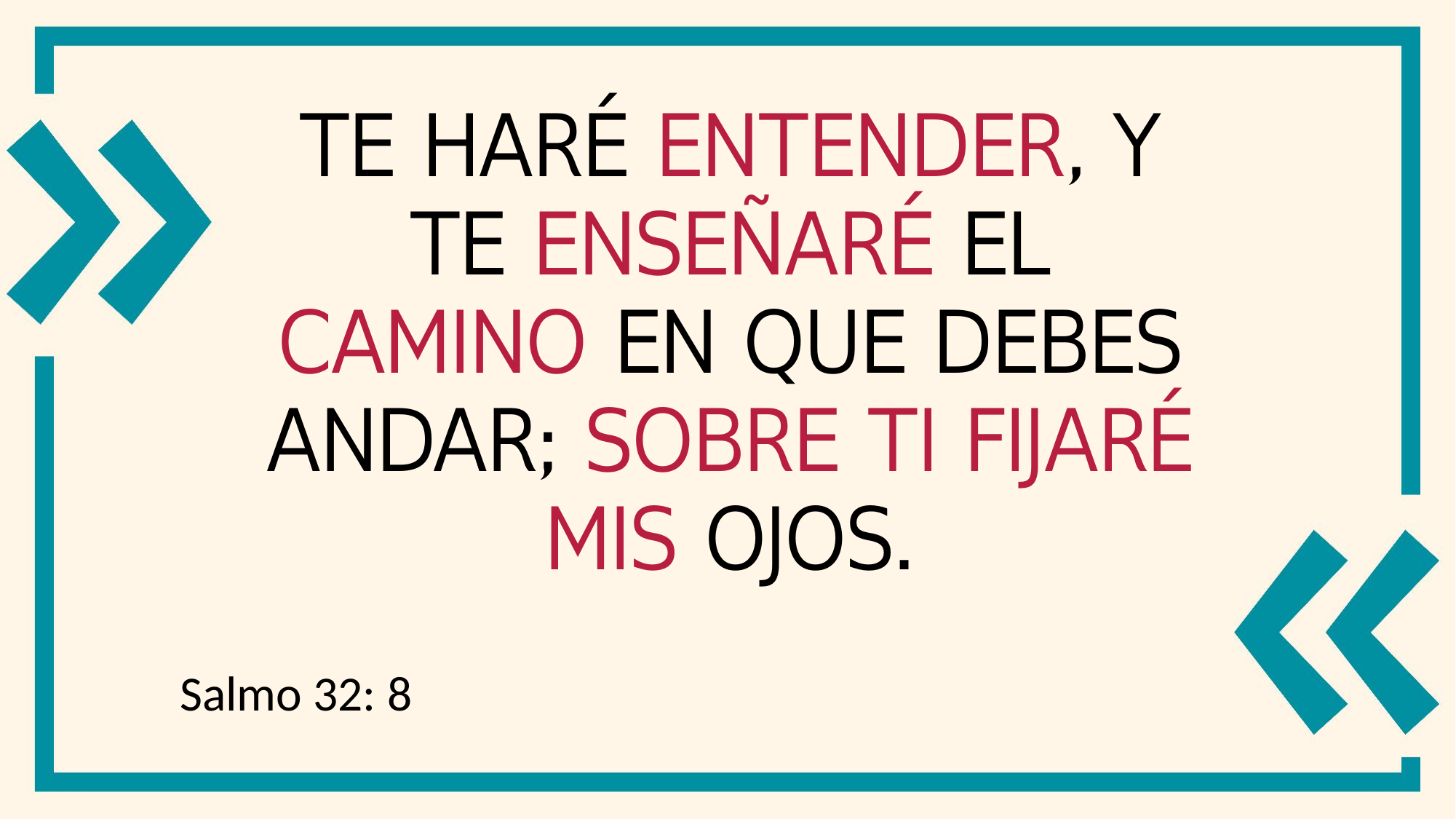

# Te haré entender, y te enseñaré el camino en que debes andar; sobre ti fijaré mis ojos.
Salmo 32: 8